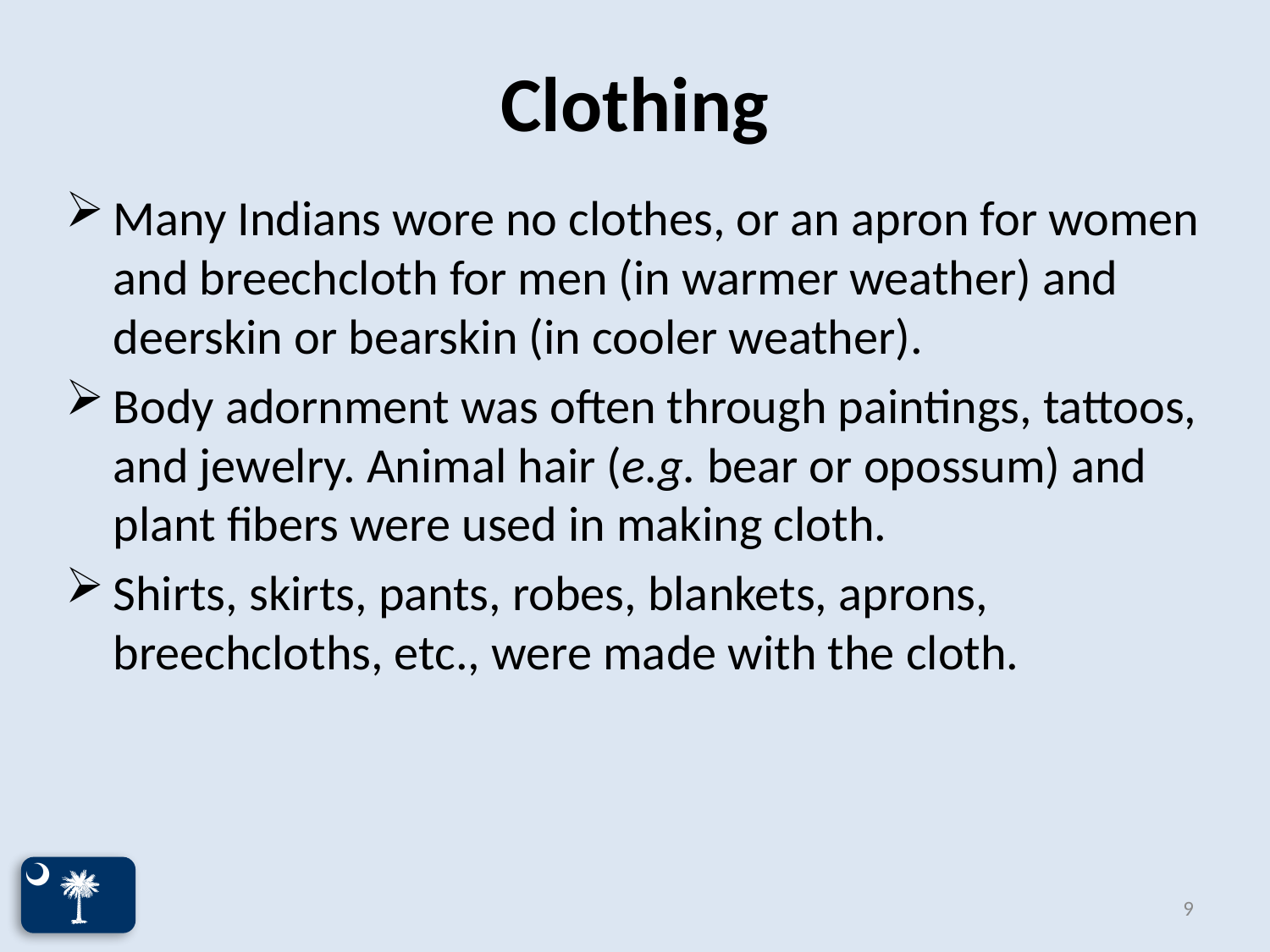

# Clothing
Many Indians wore no clothes, or an apron for women and breechcloth for men (in warmer weather) and deerskin or bearskin (in cooler weather).
Body adornment was often through paintings, tattoos, and jewelry. Animal hair (e.g. bear or opossum) and plant fibers were used in making cloth.
Shirts, skirts, pants, robes, blankets, aprons, breechcloths, etc., were made with the cloth.

9